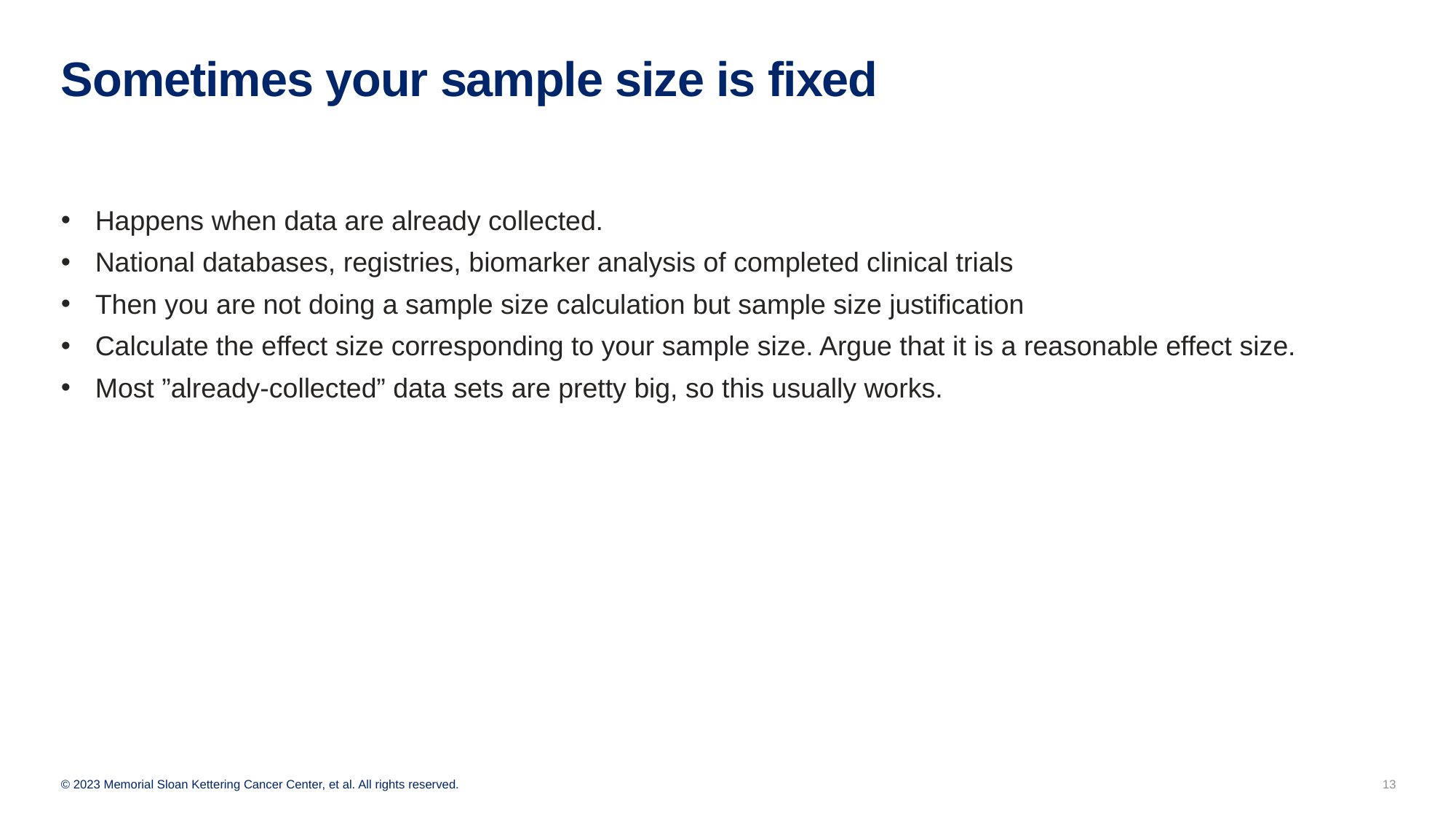

# Sometimes your sample size is fixed
Happens when data are already collected.
National databases, registries, biomarker analysis of completed clinical trials
Then you are not doing a sample size calculation but sample size justification
Calculate the effect size corresponding to your sample size. Argue that it is a reasonable effect size.
Most ”already-collected” data sets are pretty big, so this usually works.

13